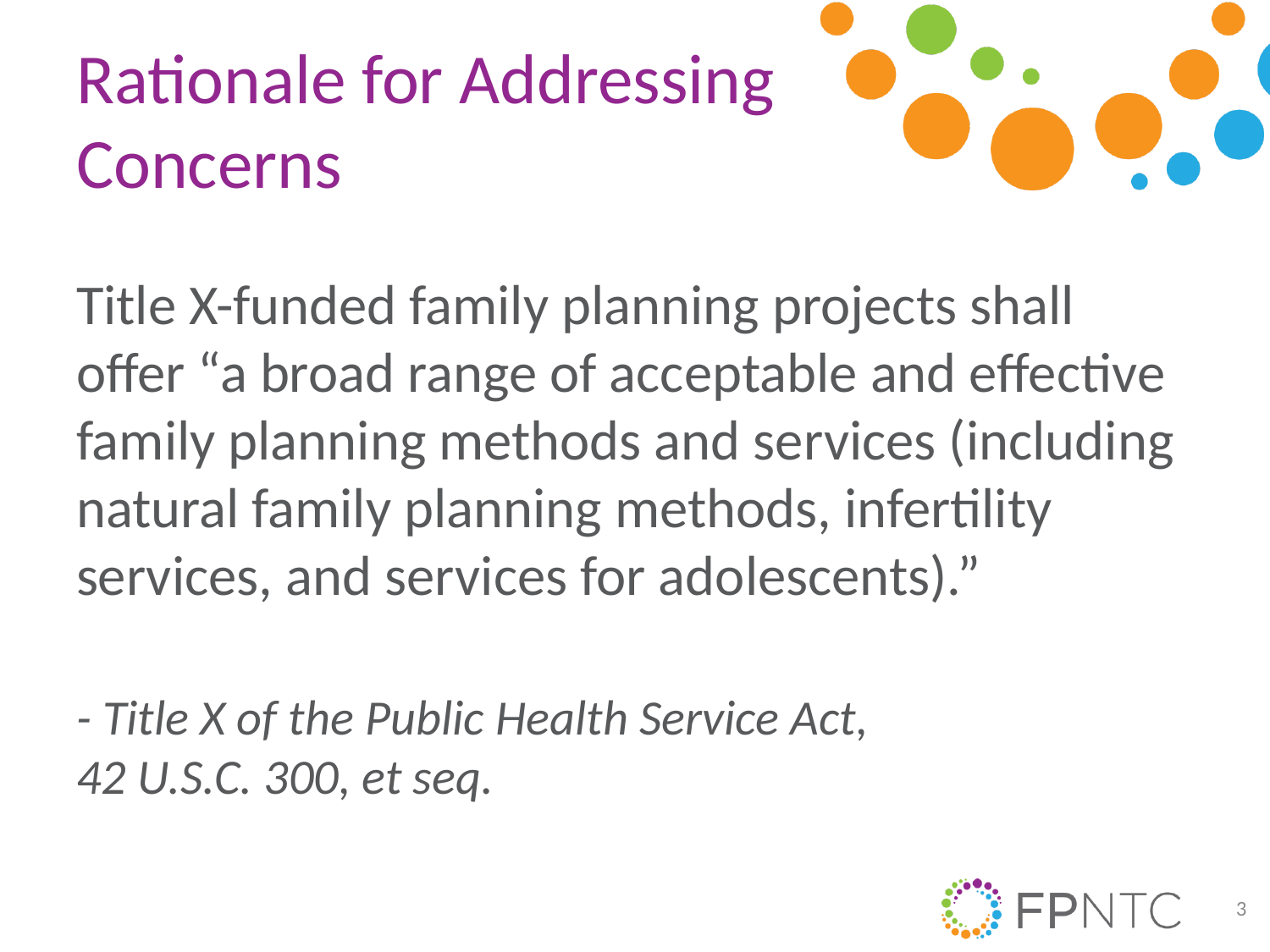

# Rationale for Addressing Concerns
Title X-funded family planning projects shall offer “a broad range of acceptable and effective family planning methods and services (including natural family planning methods, infertility services, and services for adolescents).”

- Title X of the Public Health Service Act,
42 U.S.C. 300, et seq.
3